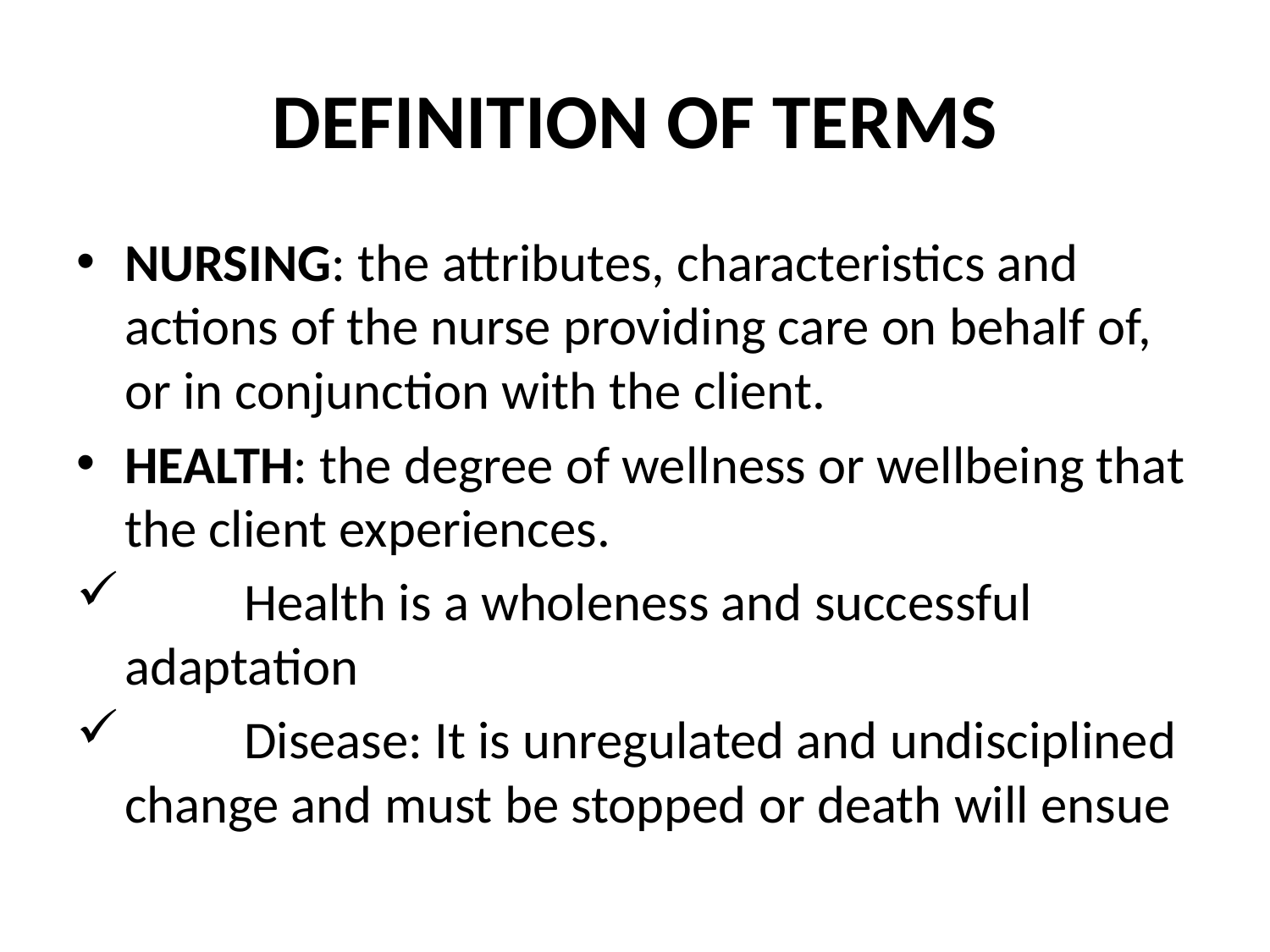

# DEFINITION OF TERMS
NURSING: the attributes, characteristics and actions of the nurse providing care on behalf of, or in conjunction with the client.
HEALTH: the degree of wellness or wellbeing that the client experiences.
	Health is a wholeness and successful adaptation
	Disease: It is unregulated and undisciplined change and must be stopped or death will ensue